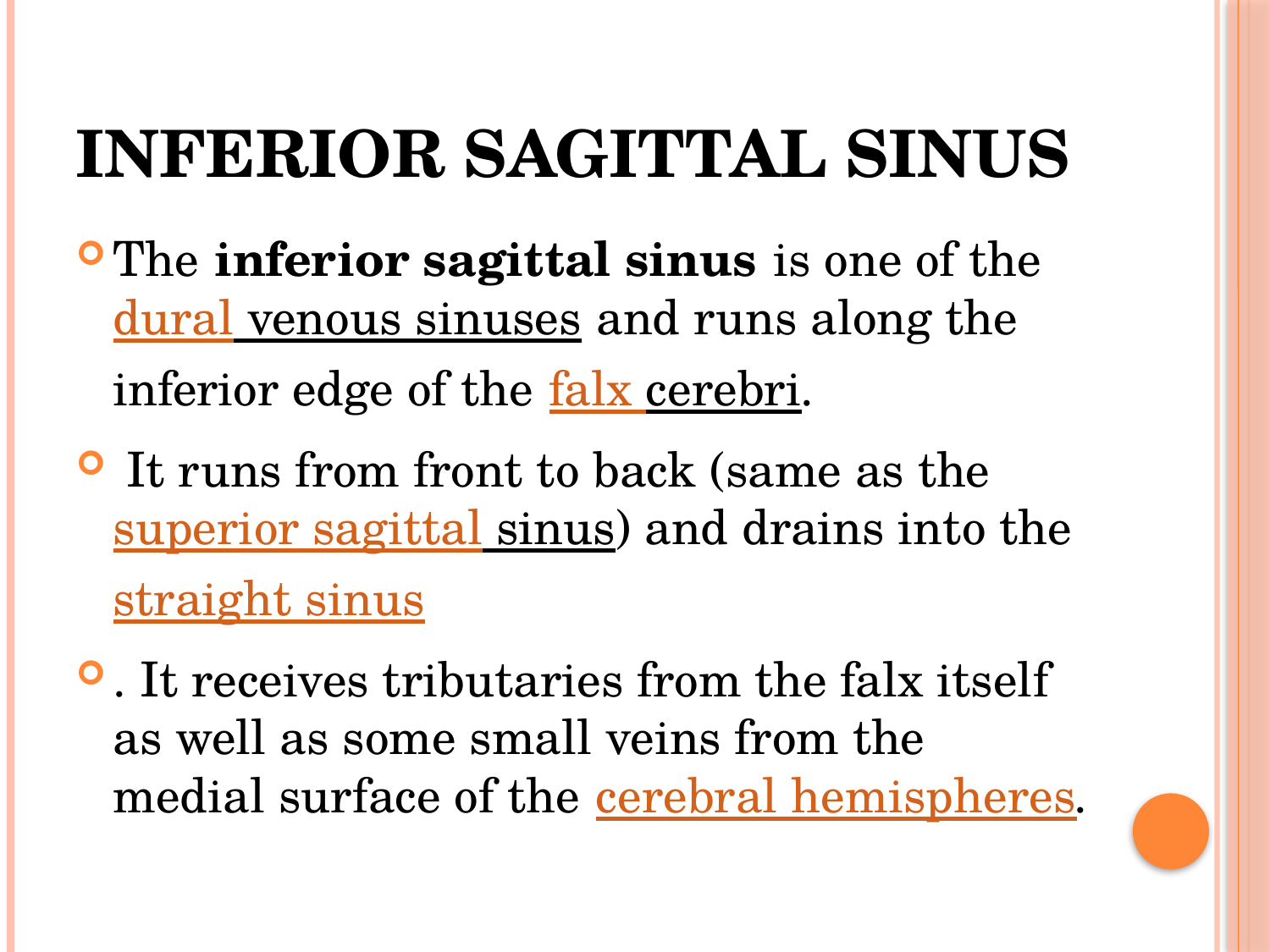

# Inferior sagittal sinus
The inferior sagittal sinus is one of the dural venous sinuses and runs along the inferior edge of the falx cerebri.
 It runs from front to back (same as the superior sagittal sinus) and drains into the straight sinus
. It receives tributaries from the falx itself as well as some small veins from the medial surface of the cerebral hemispheres.